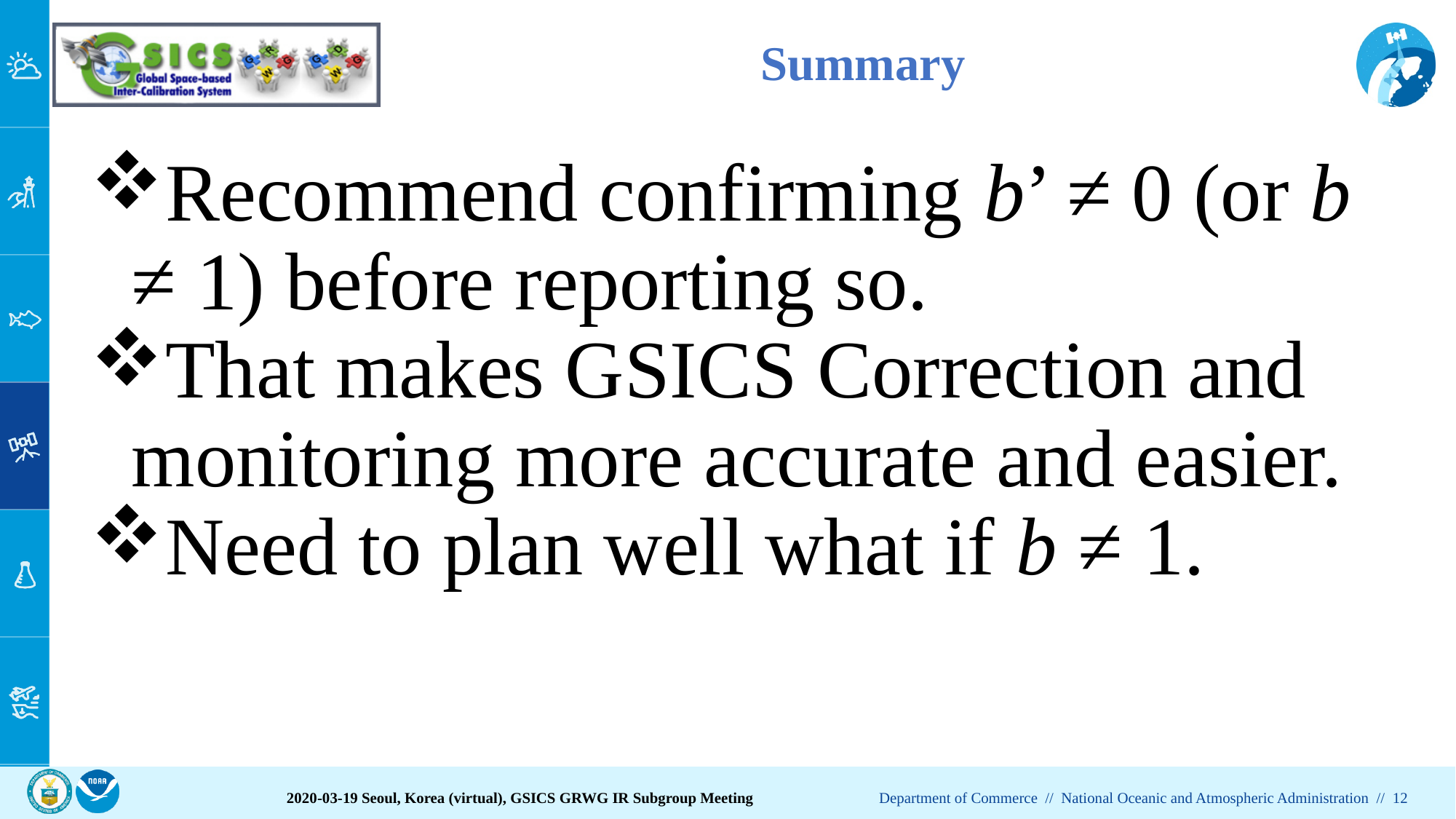

# Summary
Recommend confirming b’ ≠ 0 (or b ≠ 1) before reporting so.
That makes GSICS Correction and monitoring more accurate and easier.
Need to plan well what if b ≠ 1.